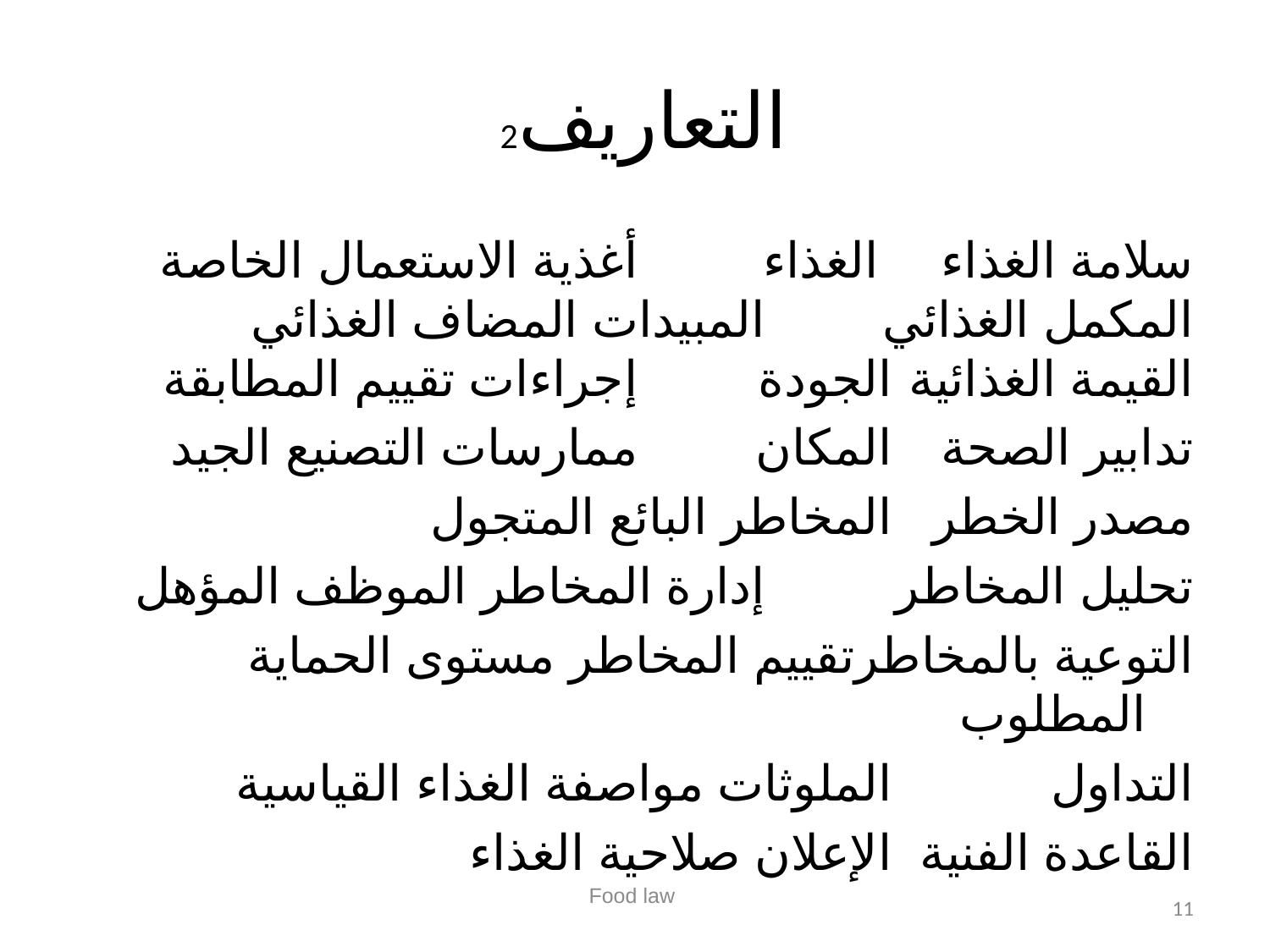

# التعاريف2
سلامة الغذاء		 الغذاء		أغذية الاستعمال الخاصة
المكمل الغذائي		المبيدات 	المضاف الغذائي
القيمة الغذائية		الجودة		إجراءات تقييم المطابقة
تدابير الصحة 		المكان		ممارسات التصنيع الجيد
مصدر الخطر		المخاطر	 البائع المتجول
تحليل المخاطر 		إدارة المخاطر 	الموظف المؤهل
التوعية بالمخاطر	تقييم المخاطر 	مستوى الحماية المطلوب
التداول 			الملوثات 	مواصفة الغذاء القياسية
القاعدة الفنية 		الإعلان 	صلاحية الغذاء

Food law

11